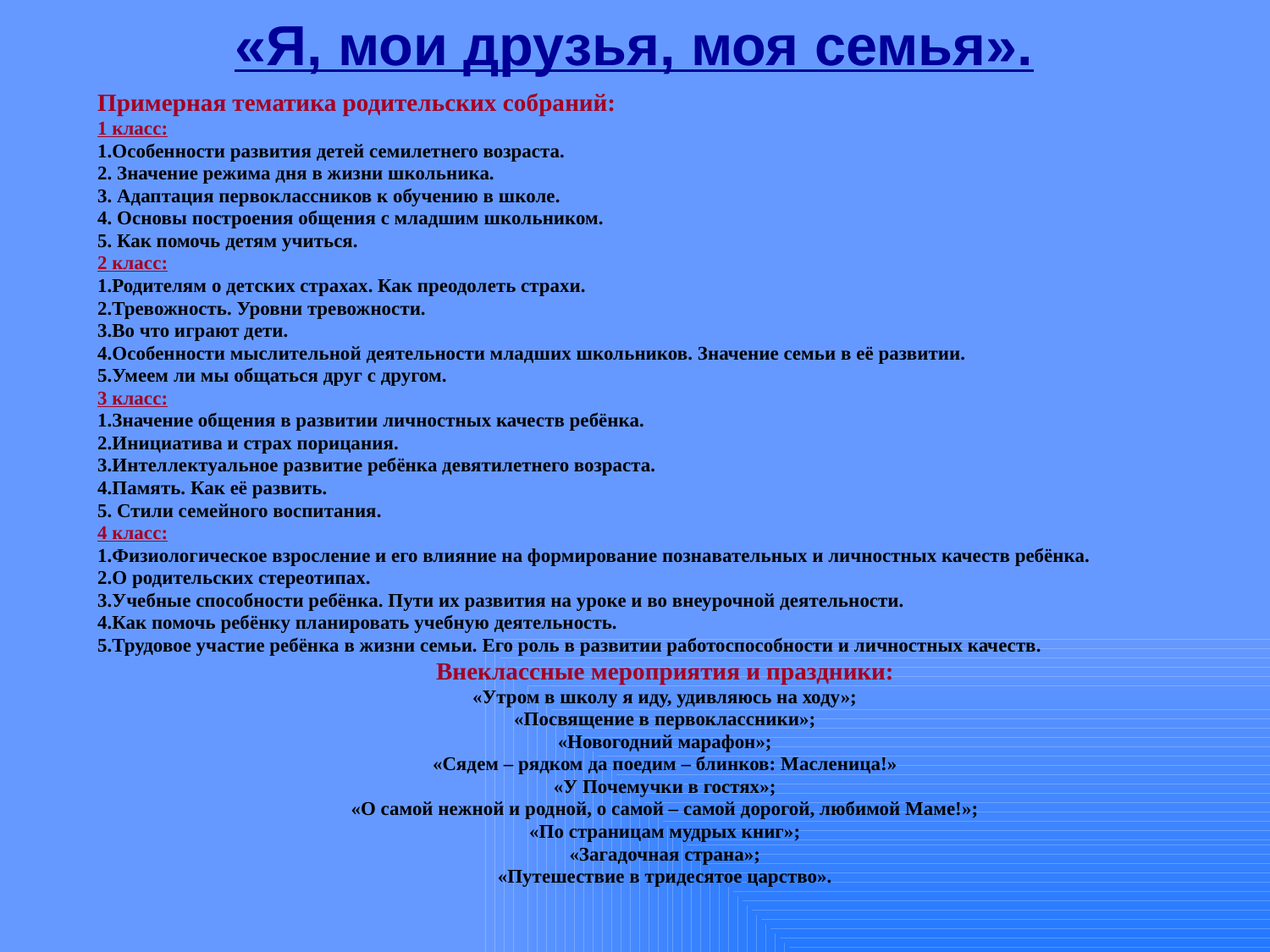

# «Я, мои друзья, моя семья».
Примерная тематика родительских собраний:
1 класс:
1.Особенности развития детей семилетнего возраста.
2. Значение режима дня в жизни школьника.
3. Адаптация первоклассников к обучению в школе.
4. Основы построения общения с младшим школьником.
5. Как помочь детям учиться.
2 класс:
1.Родителям о детских страхах. Как преодолеть страхи.
2.Тревожность. Уровни тревожности.
3.Во что играют дети.
4.Особенности мыслительной деятельности младших школьников. Значение семьи в её развитии.
5.Умеем ли мы общаться друг с другом.
3 класс:
1.Значение общения в развитии личностных качеств ребёнка.
2.Инициатива и страх порицания.
3.Интеллектуальное развитие ребёнка девятилетнего возраста.
4.Память. Как её развить.
5. Стили семейного воспитания.
4 класс:
1.Физиологическое взросление и его влияние на формирование познавательных и личностных качеств ребёнка.
2.О родительских стереотипах.
3.Учебные способности ребёнка. Пути их развития на уроке и во внеурочной деятельности.
4.Как помочь ребёнку планировать учебную деятельность.
5.Трудовое участие ребёнка в жизни семьи. Его роль в развитии работоспособности и личностных качеств.
Внеклассные мероприятия и праздники:
«Утром в школу я иду, удивляюсь на ходу»;
«Посвящение в первоклассники»;
«Новогодний марафон»;
«Сядем – рядком да поедим – блинков: Масленица!»
«У Почемучки в гостях»;
«О самой нежной и родной, о самой – самой дорогой, любимой Маме!»;
«По страницам мудрых книг»;
«Загадочная страна»;
«Путешествие в тридесятое царство».